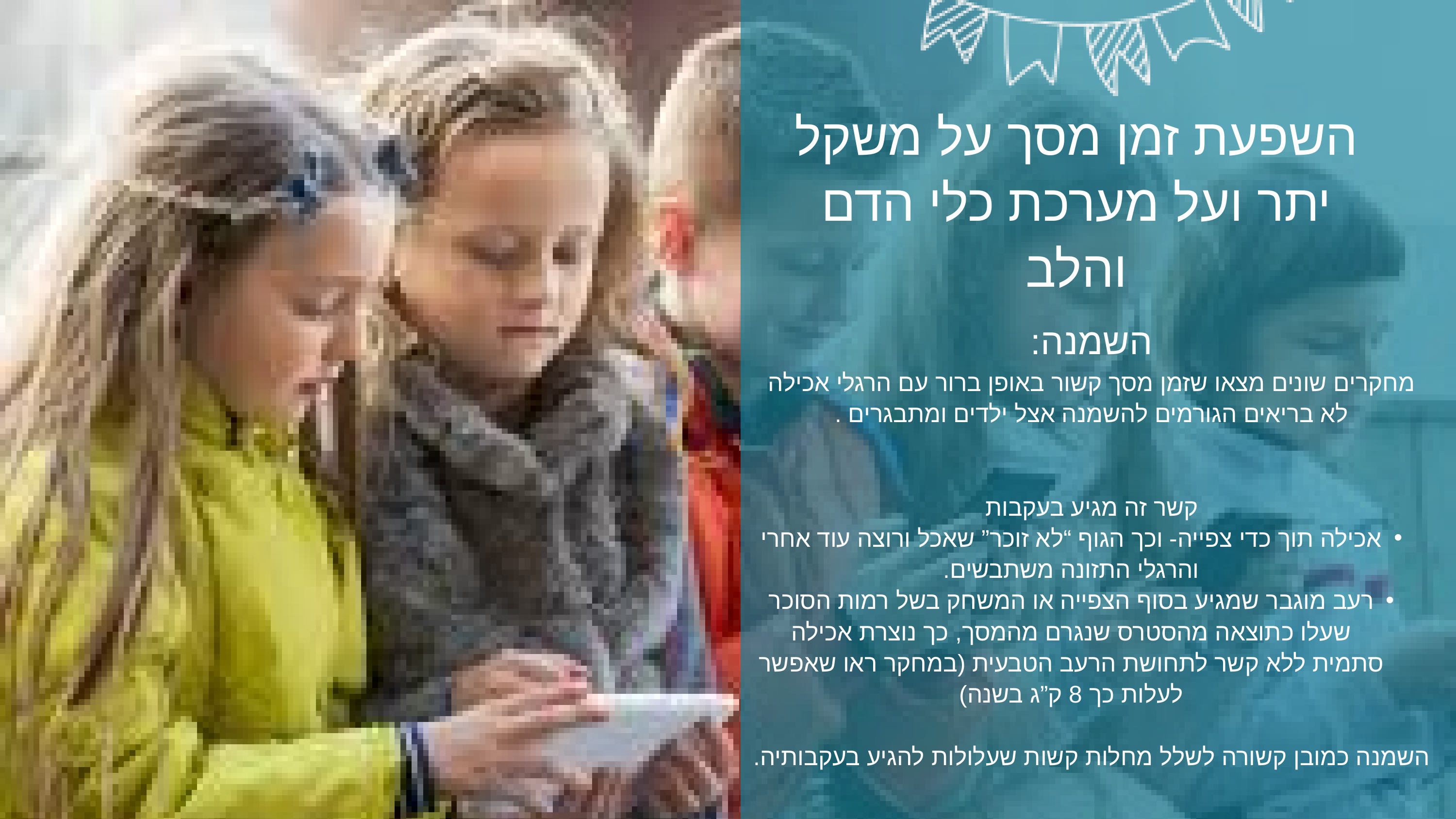

השפעת זמן מסך על משקל יתר ועל מערכת כלי הדם והלב

השמנה:
מחקרים שונים מצאו שזמן מסך קשור באופן ברור עם הרגלי אכילה לא בריאים הגורמים להשמנה אצל ילדים ומתבגרים .

קשר זה מגיע בעקבות
אכילה תוך כדי צפייה- וכך הגוף “לא זוכר” שאכל ורוצה עוד אחרי והרגלי התזונה משתבשים.
רעב מוגבר שמגיע בסוף הצפייה או המשחק בשל רמות הסוכר שעלו כתוצאה מהסטרס שנגרם מהמסך, כך נוצרת אכילה סתמית ללא קשר לתחושת הרעב הטבעית (במחקר ראו שאפשר לעלות כך 8 ק”ג בשנה)

השמנה כמובן קשורה לשלל מחלות קשות שעלולות להגיע בעקבותיה.